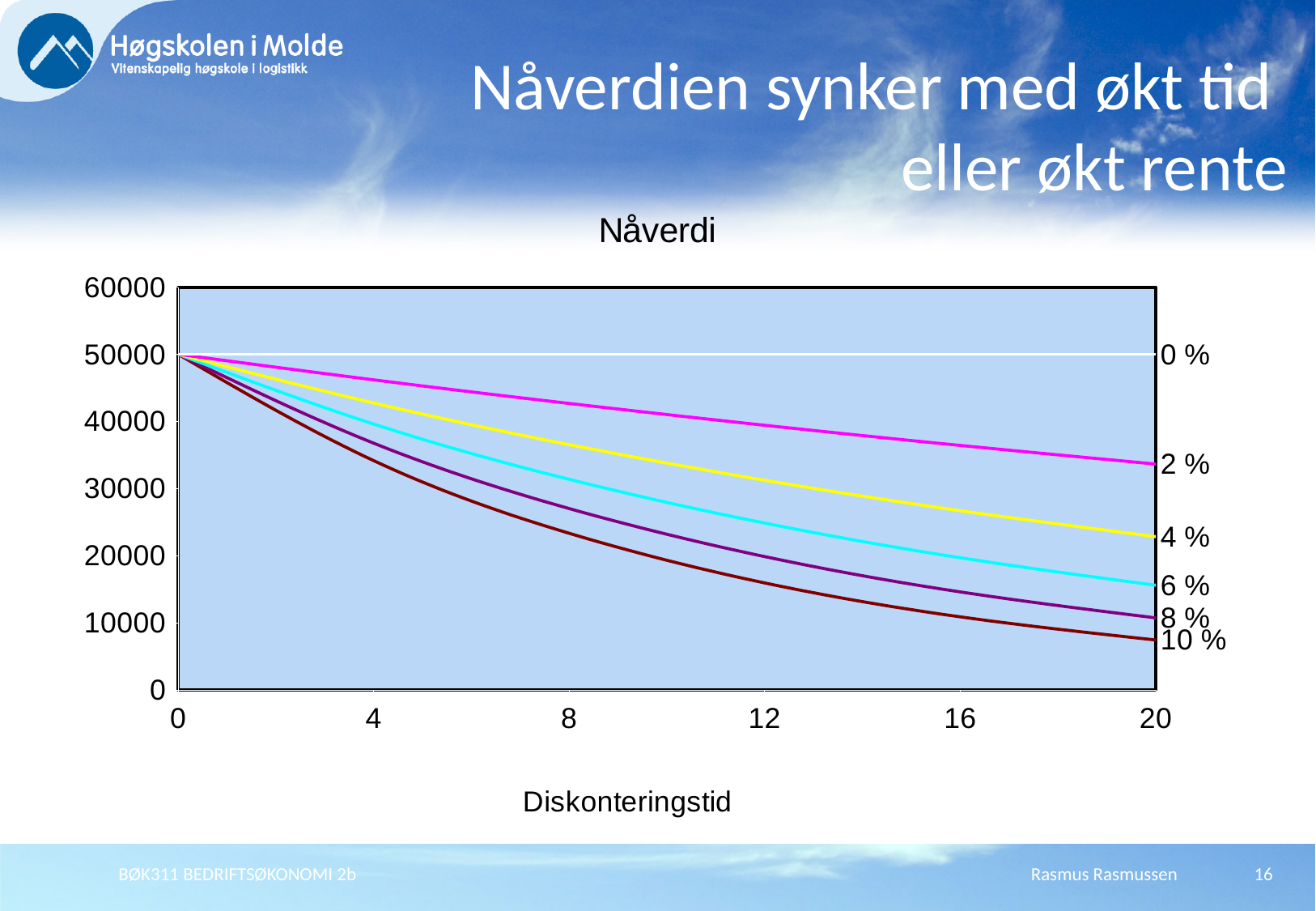

# Nåverdien synker med økt tid eller økt rente

### Chart: Nåverdi

| Category | 0 % | 2 % | 4 % | 6 % | 8 % | 10 % |
|---|---|---|---|---|---|---|
BØK311 BEDRIFTSØKONOMI 2b
Rasmus Rasmussen
16